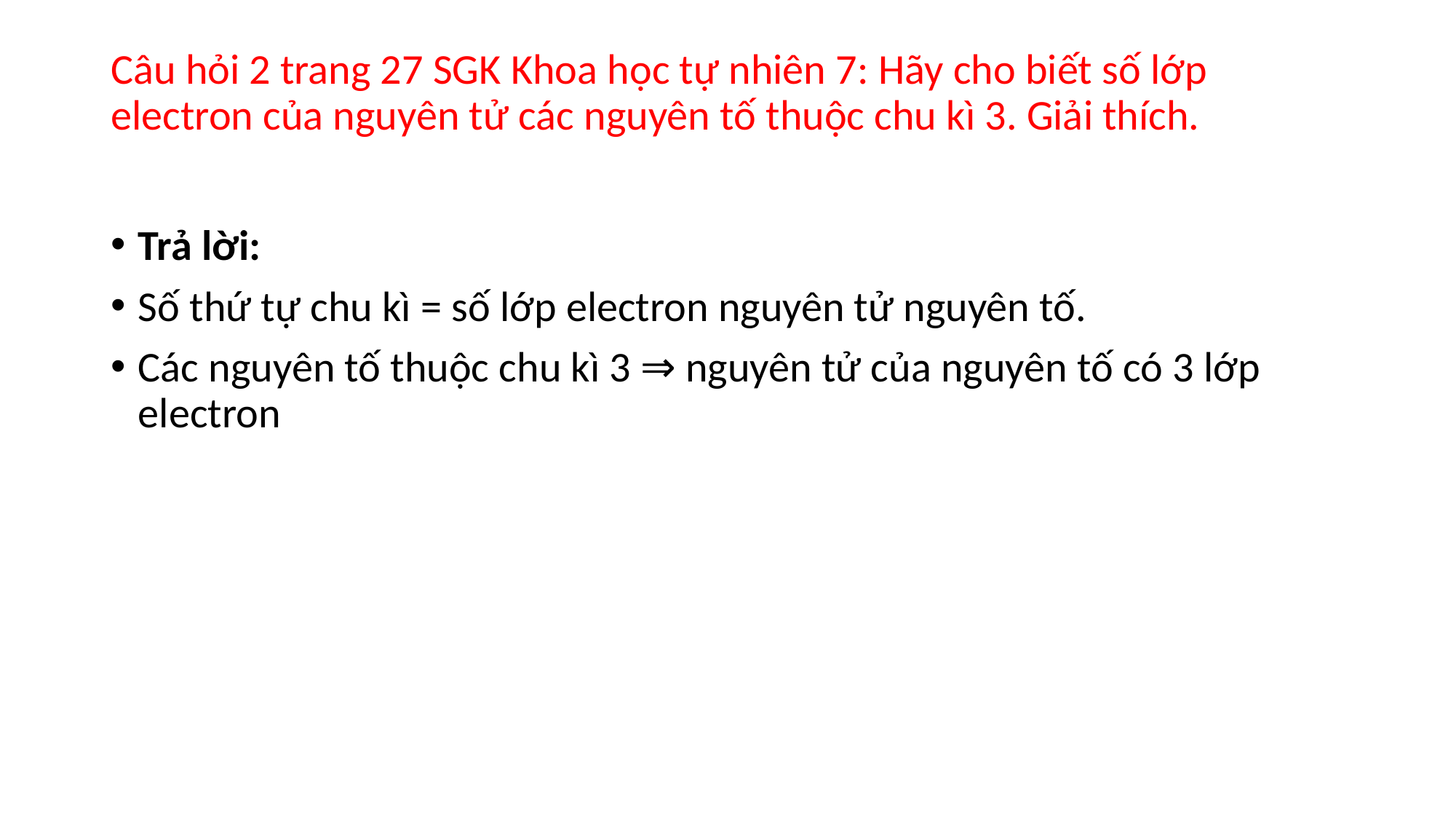

# Câu hỏi 2 trang 27 SGK Khoa học tự nhiên 7: Hãy cho biết số lớp electron của nguyên tử các nguyên tố thuộc chu kì 3. Giải thích.
Trả lời:
Số thứ tự chu kì = số lớp electron nguyên tử nguyên tố.
Các nguyên tố thuộc chu kì 3 ⇒ nguyên tử của nguyên tố có 3 lớp electron